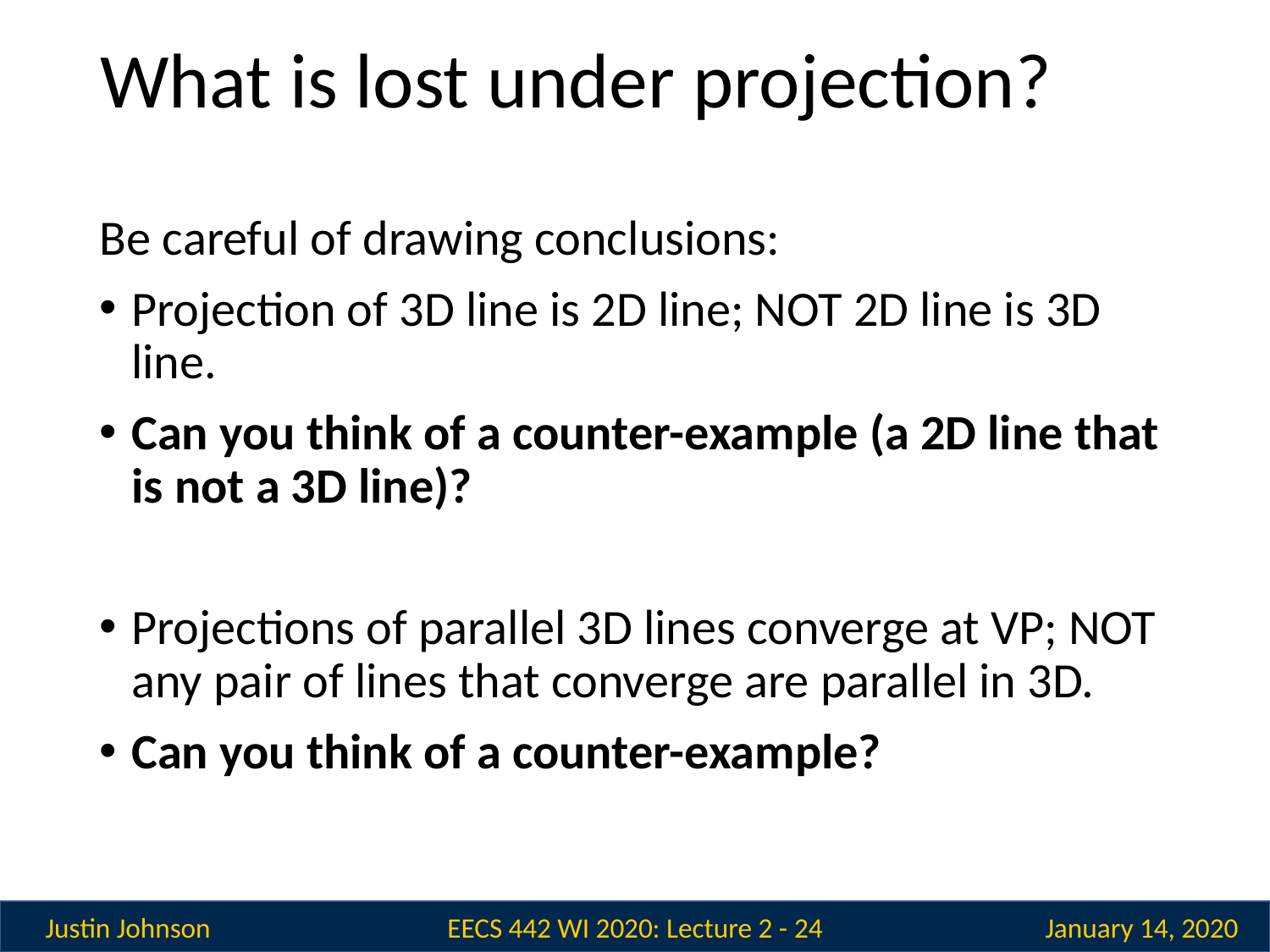

# What is lost under projection?
Be careful of drawing conclusions:
Projection of 3D line is 2D line; NOT 2D line is 3D line.
Can you think of a counter-example (a 2D line that is not a 3D line)?

Projections of parallel 3D lines converge at VP; NOT any pair of lines that converge are parallel in 3D.
Can you think of a counter-example?

EECS 442 WI 2020: Lecture 2 - 24